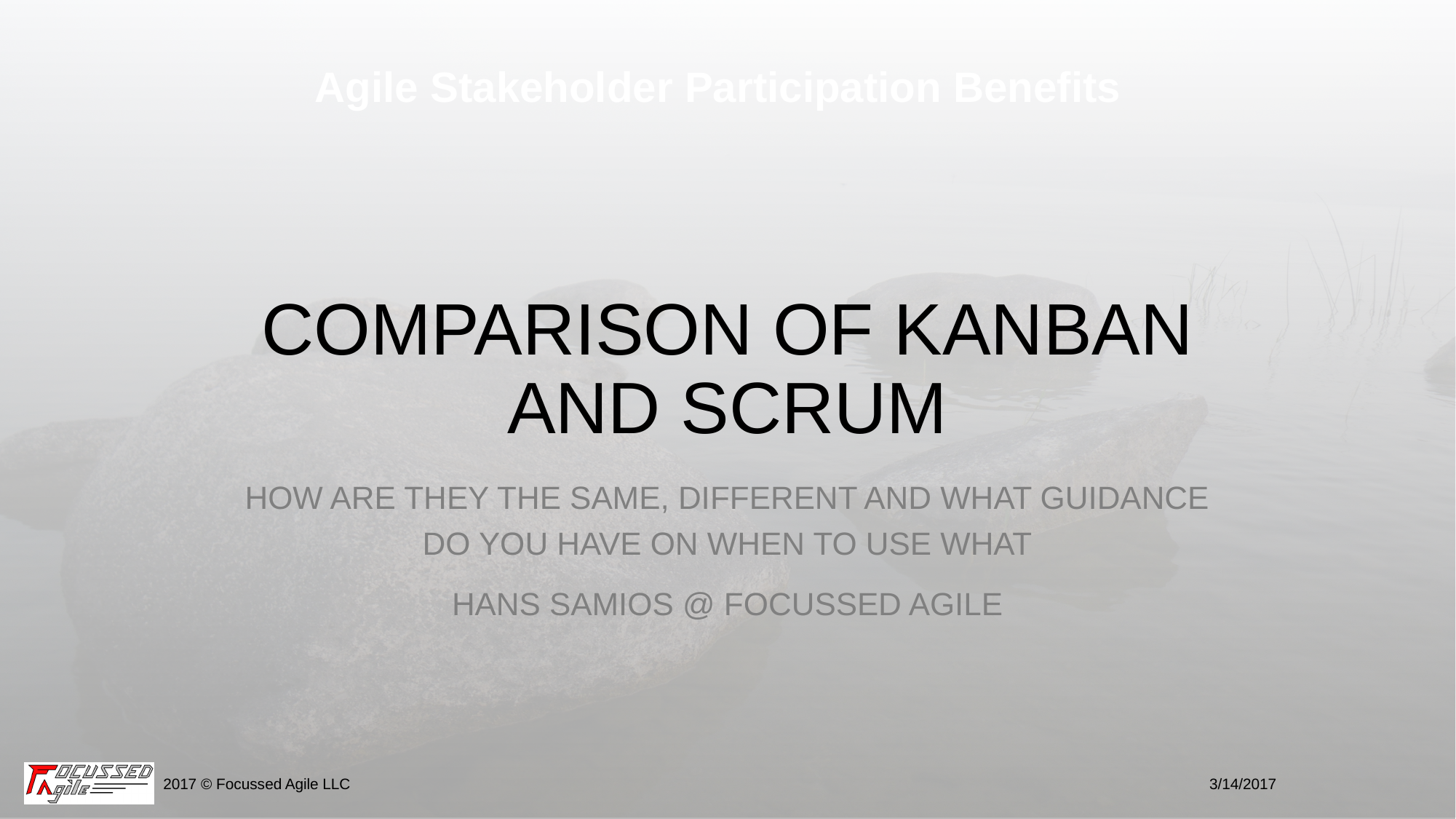

Agile Stakeholder Participation Benefits
# Comparison of Kanban And Scrum
How are They the Same, Different and What Guidance Do You have On When tO Use What
Hans Samios @ Focussed Agile
2017 © Focussed Agile LLC
3/14/2017